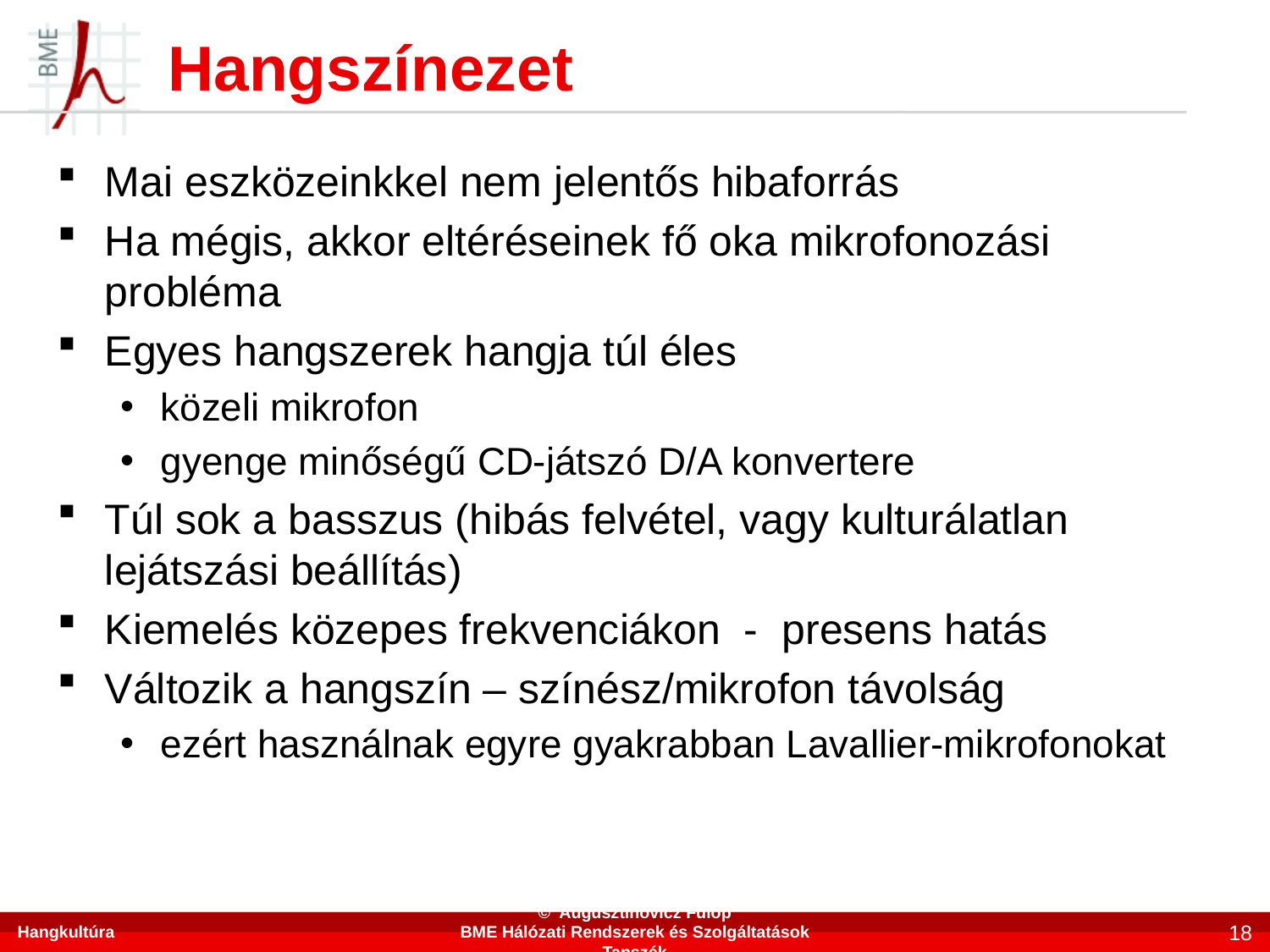

# Hangszínezet
Mai eszközeinkkel nem jelentős hibaforrás
Ha mégis, akkor eltéréseinek fő oka mikrofonozási probléma
Egyes hangszerek hangja túl éles
közeli mikrofon
gyenge minőségű CD-játszó D/A konvertere
Túl sok a basszus (hibás felvétel, vagy kulturálatlan lejátszási beállítás)
Kiemelés közepes frekvenciákon  -  presens hatás
Változik a hangszín – színész/mikrofon távolság
ezért használnak egyre gyakrabban Lavallier-mikrofonokat

Hangkultúra
©  Augusztinovicz Fülöp
BME Hálózati Rendszerek és Szolgáltatások Tanszék
18